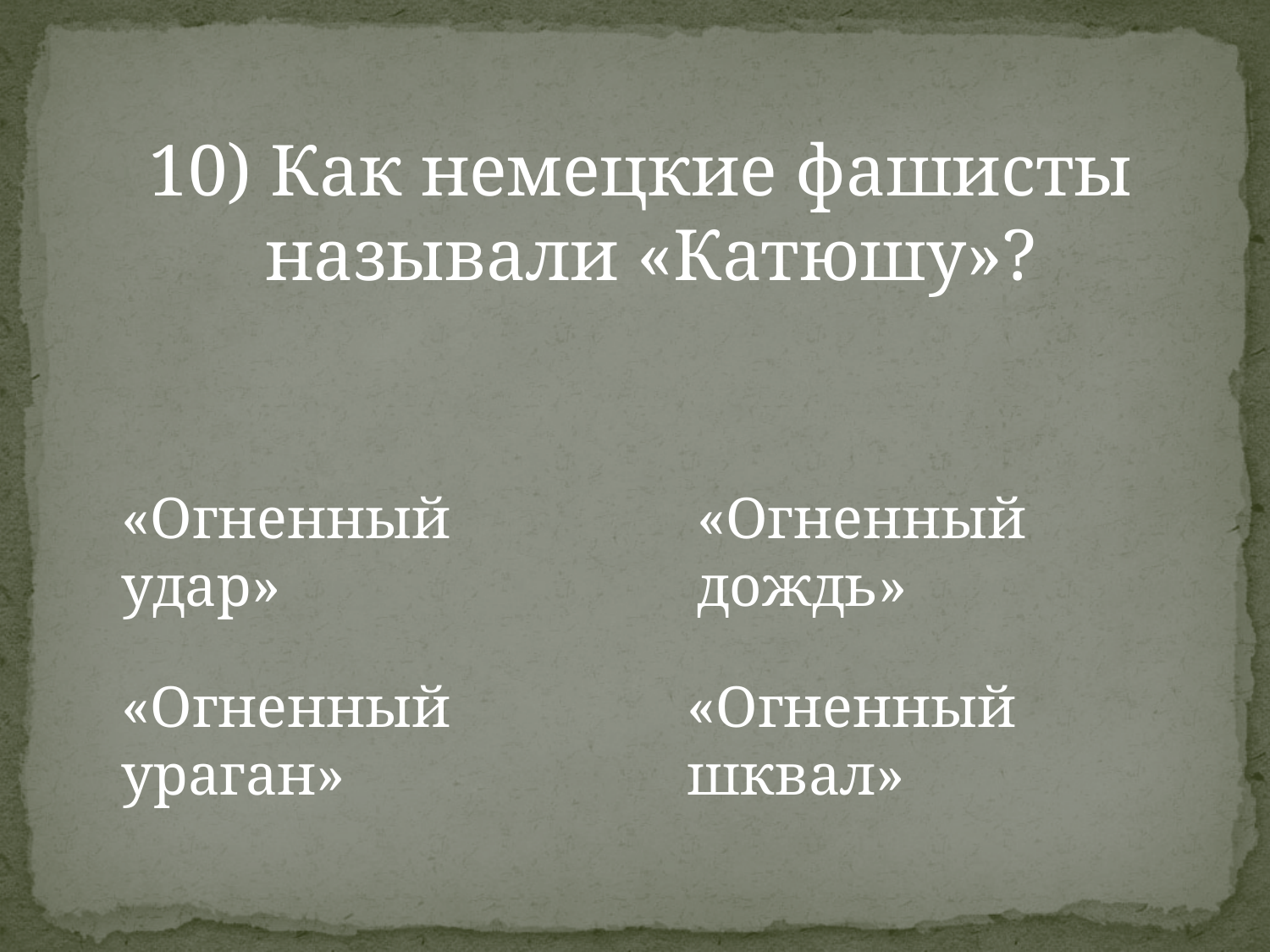

10) Как немецкие фашисты называли «Катюшу»?
«Огненный удар»
«Огненный дождь»
«Огненный ураган»
«Огненный шквал»